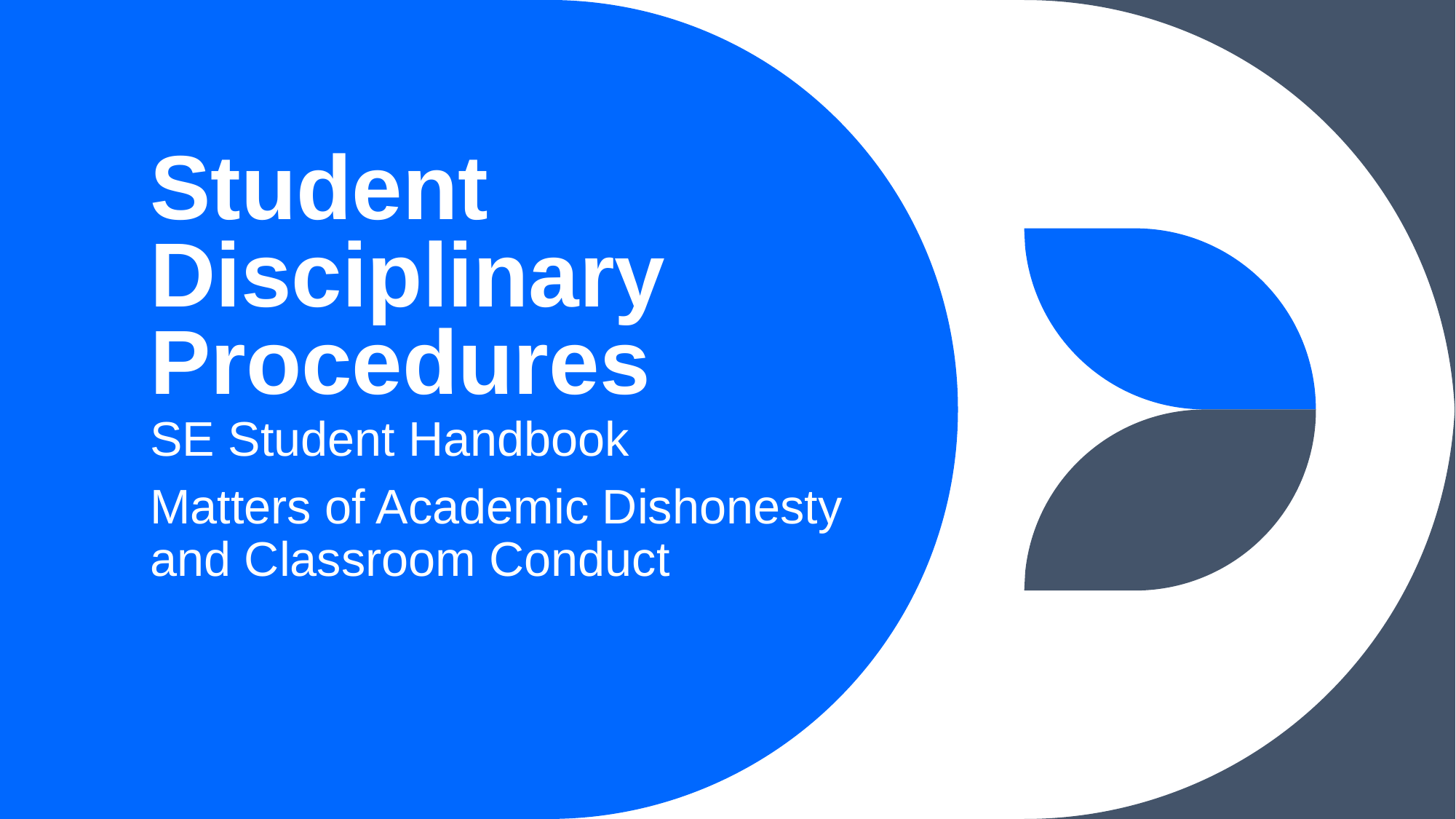

# Student Disciplinary Procedures
SE Student Handbook
Matters of Academic Dishonesty and Classroom Conduct